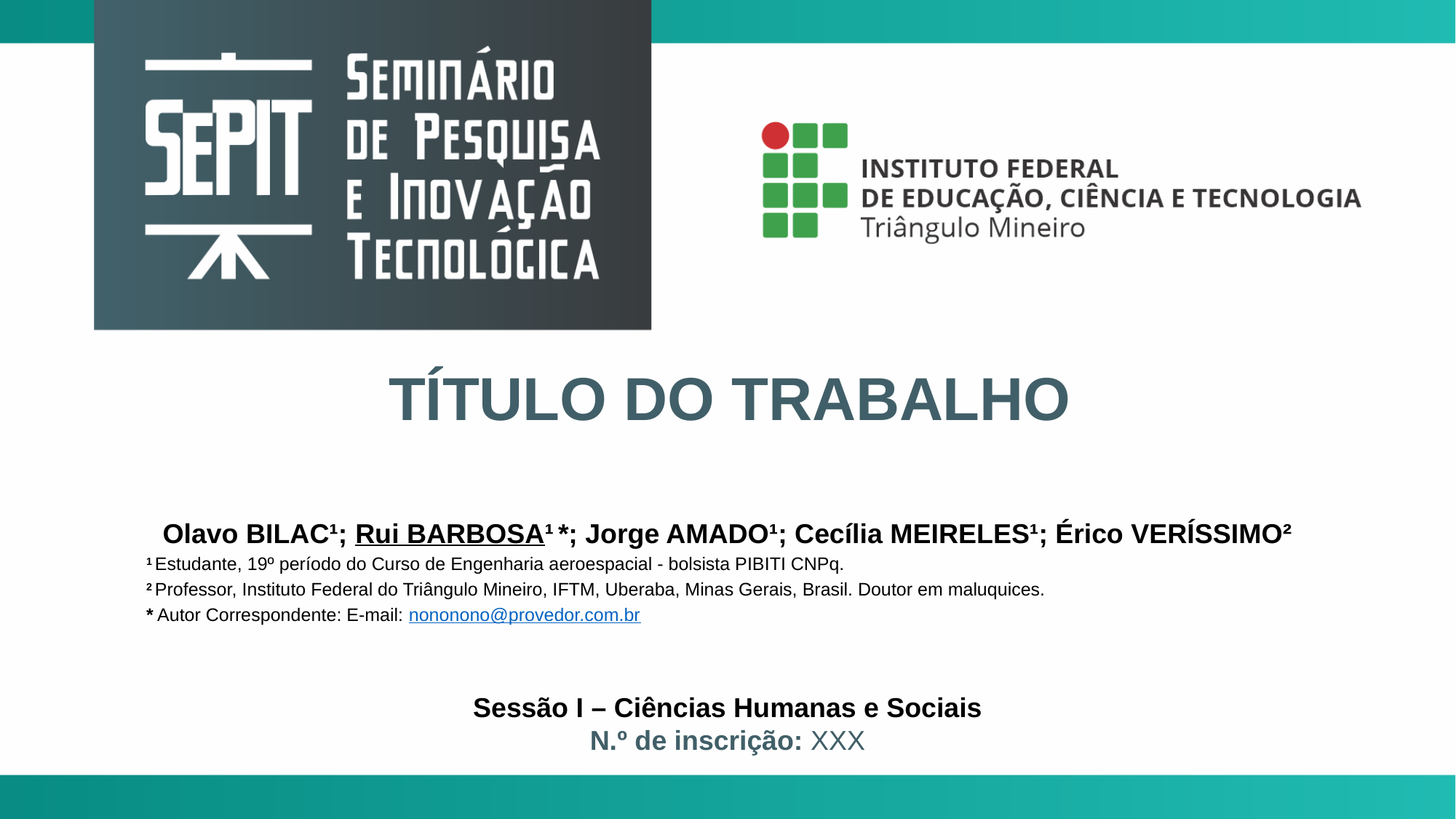

TÍTULO DO TRABALHO
Olavo BILAC¹; Rui BARBOSA¹ *; Jorge AMADO¹; Cecília MEIRELES¹; Érico VERÍSSIMO²
1 Estudante, 19º período do Curso de Engenharia aeroespacial - bolsista PIBITI CNPq.
2 Professor, Instituto Federal do Triângulo Mineiro, IFTM, Uberaba, Minas Gerais, Brasil. Doutor em maluquices.
* Autor Correspondente: E-mail: nononono@provedor.com.br

Sessão I – Ciências Humanas e Sociais
N.º de inscrição: XXX